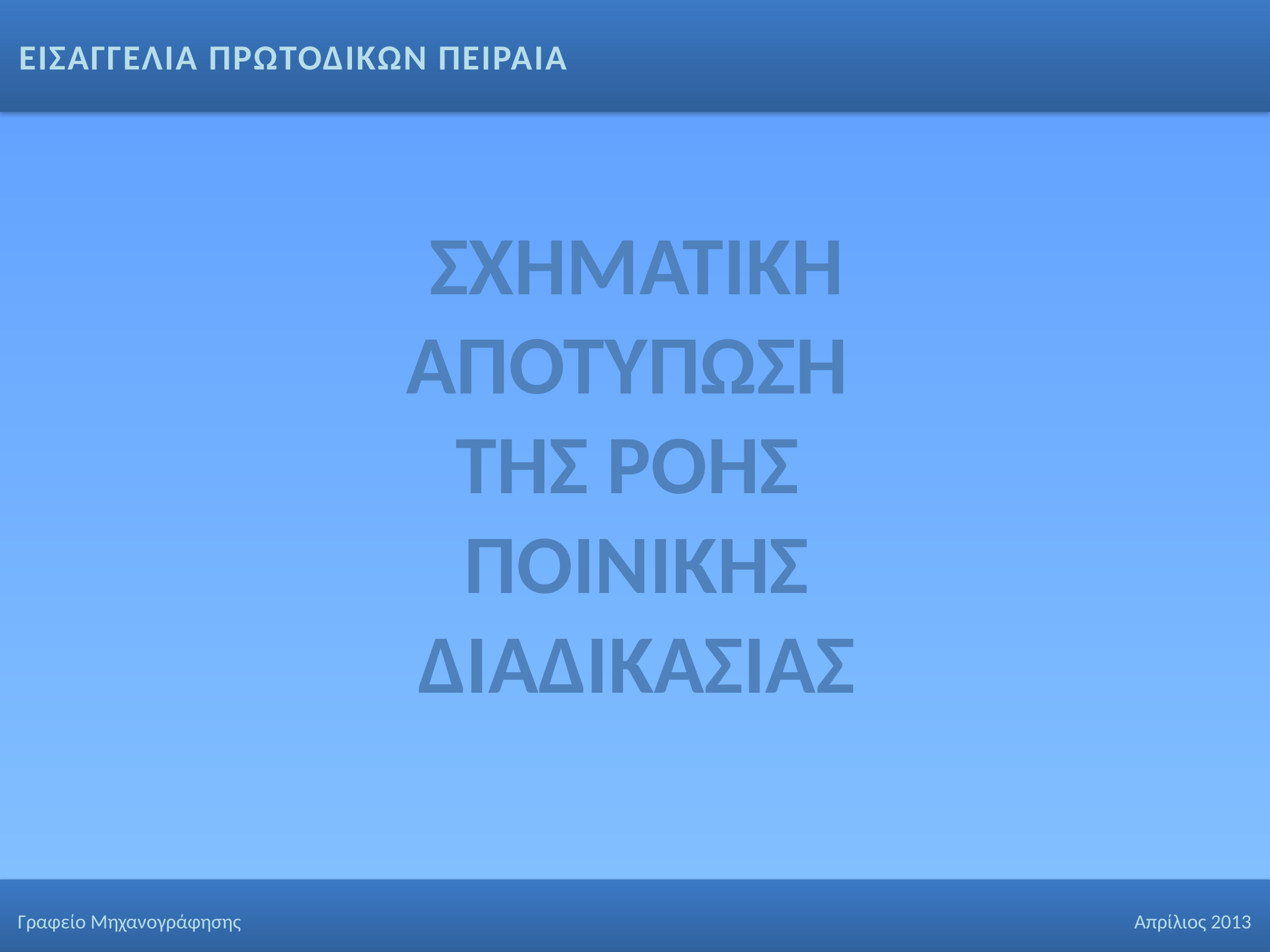

ΕΙΣΑΓΓΕΛΙΑ ΠΡΩΤΟΔΙΚΩΝ ΠΕΙΡΑΙΑ

ΣΧΗΜΑΤΙΚΗ ΑΠΟΤΥΠΩΣΗ
ΤΗΣ ΡΟΗΣ
ΠΟΙΝΙΚΗΣ ΔΙΑΔΙΚΑΣΙΑΣ

Γραφείο Μηχανογράφησης                                                                                                                                                                                                     Απρίλιος 2013